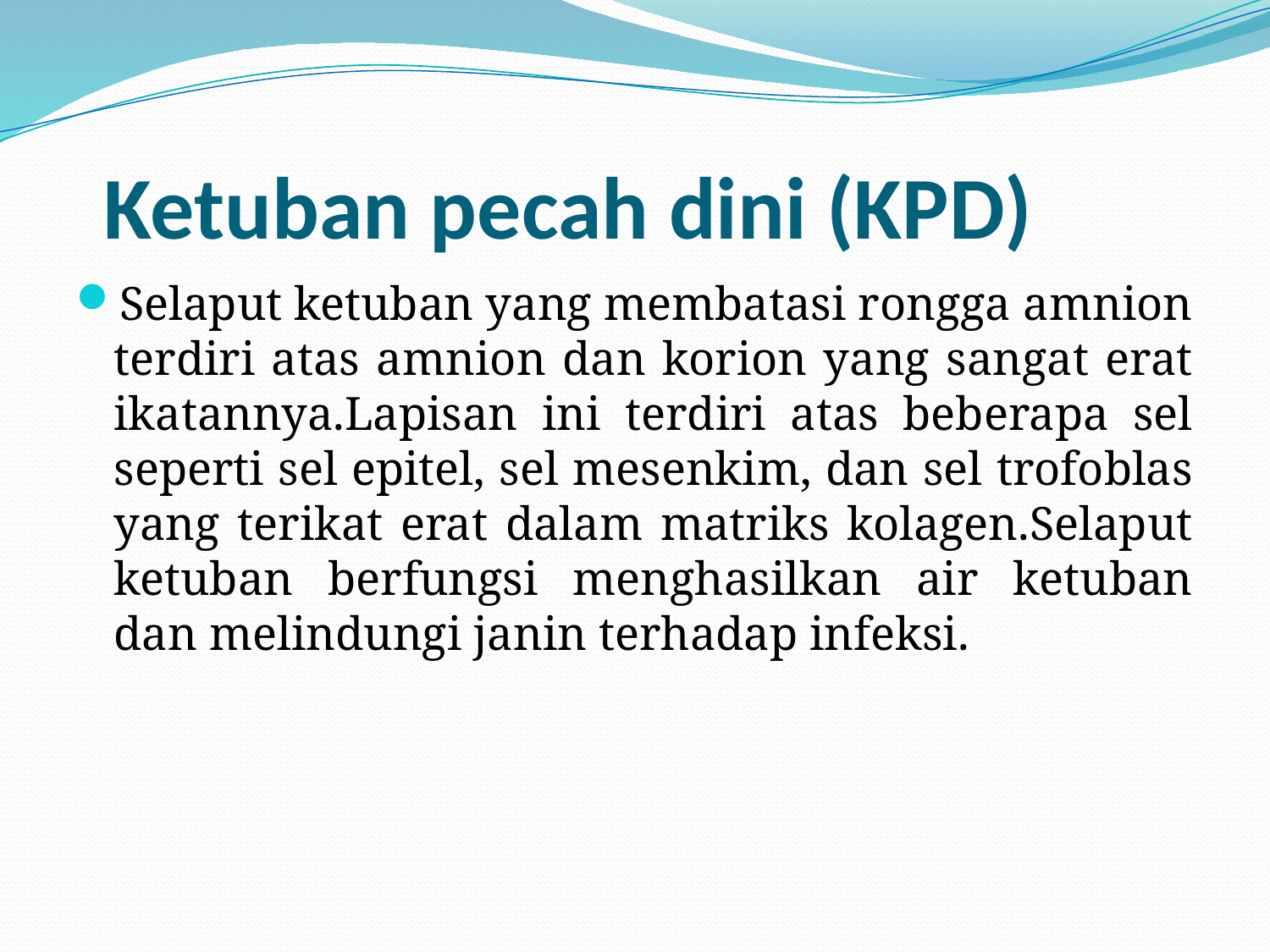

# Ketuban pecah dini (KPD)
Selaput ketuban yang membatasi rongga amnion terdiri atas amnion dan korion yang sangat erat ikatannya.Lapisan ini terdiri atas beberapa sel seperti sel epitel, sel mesenkim, dan sel trofoblas yang terikat erat dalam matriks kolagen.Selaput ketuban berfungsi menghasilkan air ketuban dan melindungi janin terhadap infeksi.